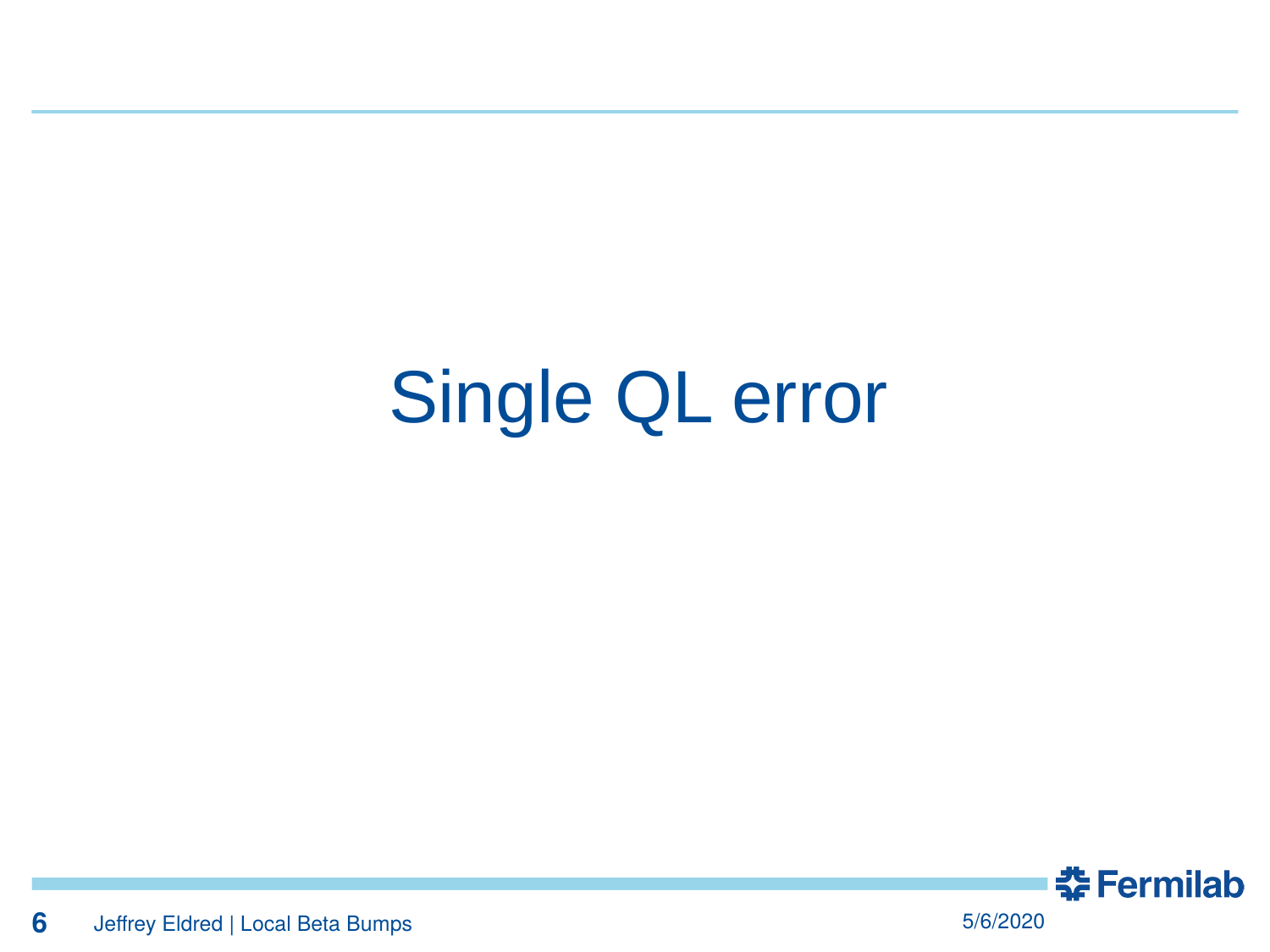

6
6
Single QL error

6
5/6/2020
Jeffrey Eldred | Local Beta Bumps